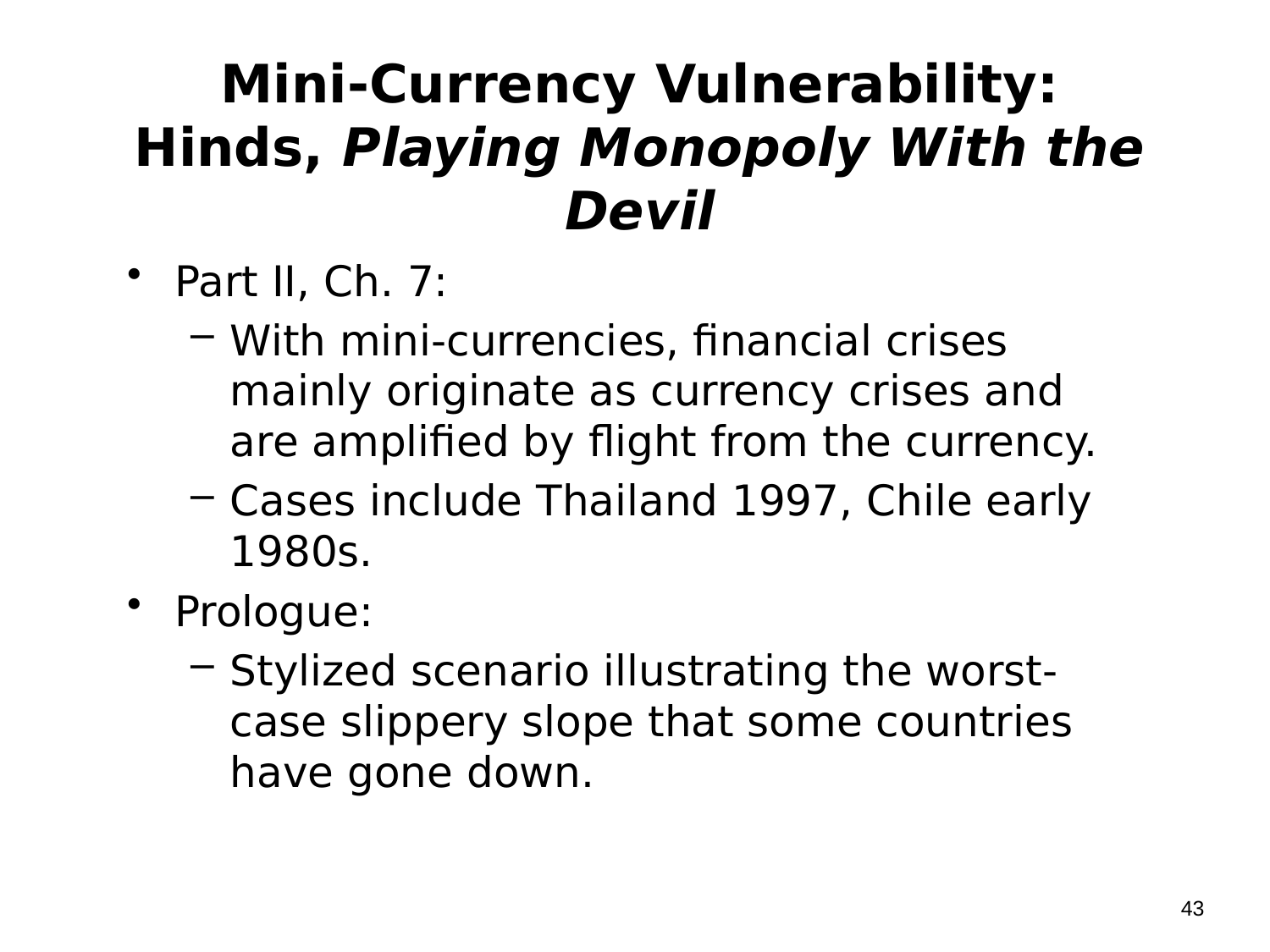

# Mini-Currency Vulnerability: Hinds, Playing Monopoly With the Devil
Part II, Ch. 7:
With mini-currencies, financial crises mainly originate as currency crises and are amplified by flight from the currency.
Cases include Thailand 1997, Chile early 1980s.
Prologue:
Stylized scenario illustrating the worst-case slippery slope that some countries have gone down.